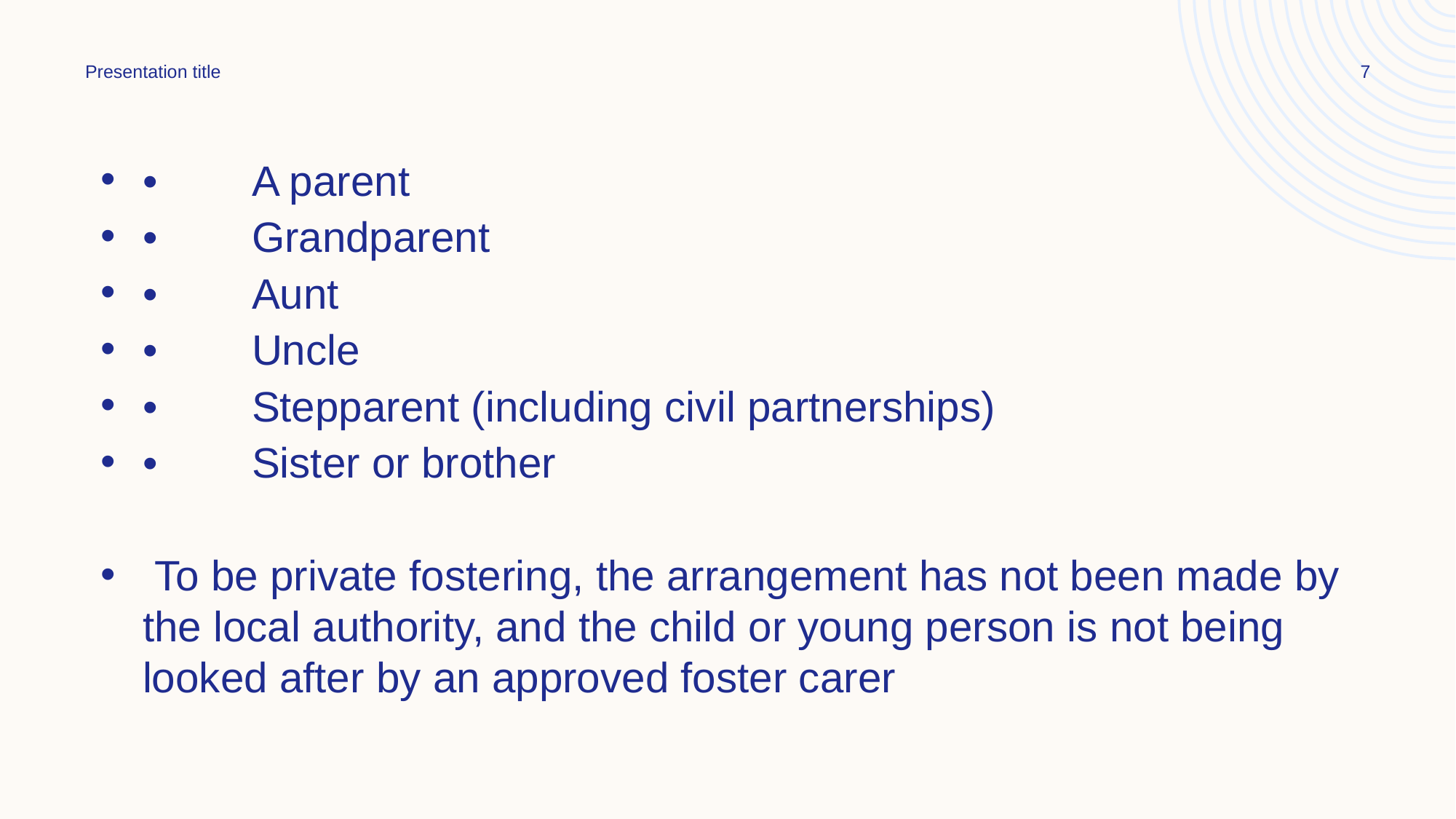

Presentation title
7
•	A parent
•	Grandparent
•	Aunt
•	Uncle
•	Stepparent (including civil partnerships)
•	Sister or brother

 To be private fostering, the arrangement has not been made by the local authority, and the child or young person is not being looked after by an approved foster carer